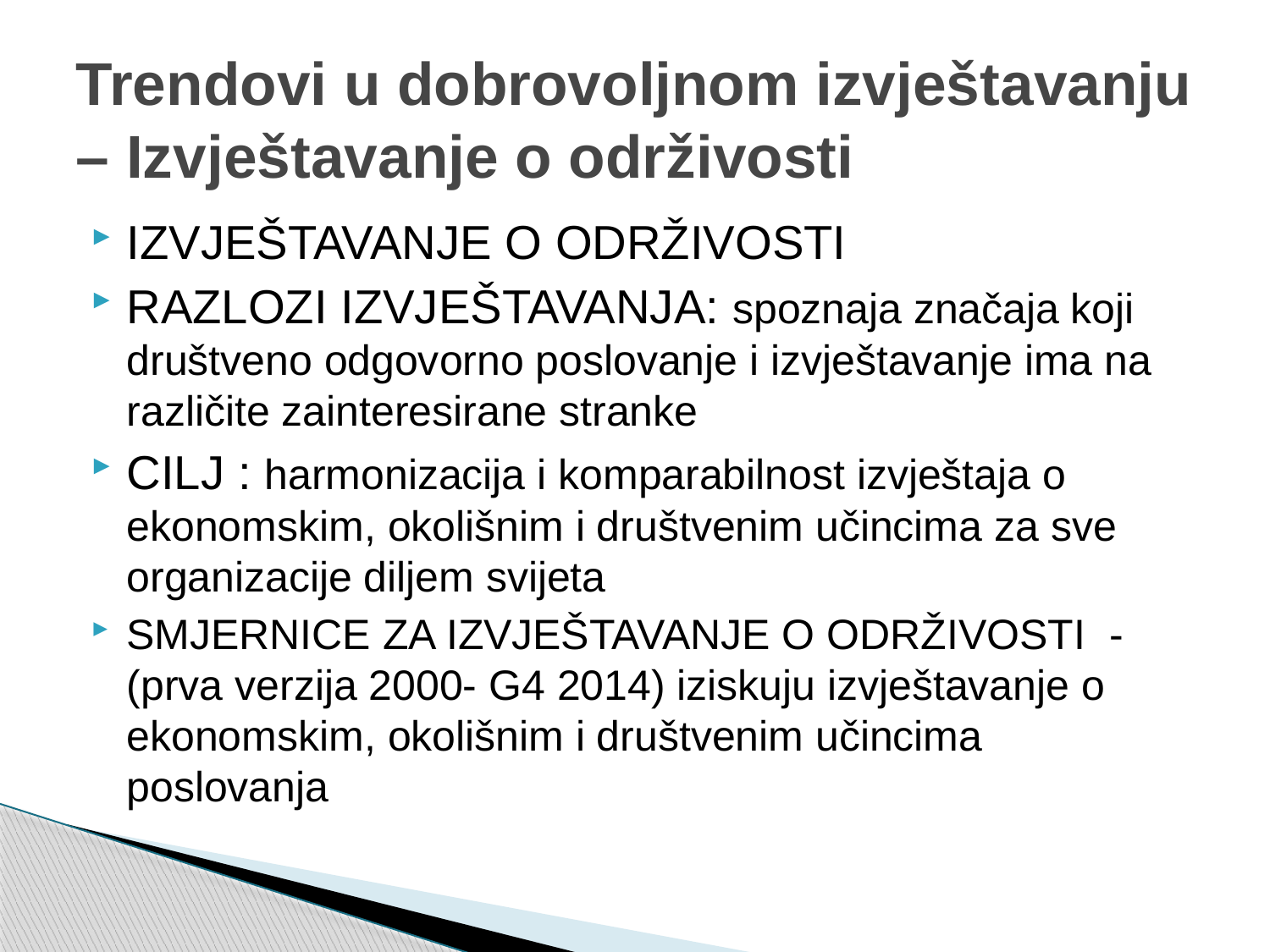

# Trendovi u dobrovoljnom izvještavanju – Izvještavanje o održivosti
IZVJEŠTAVANJE O ODRŽIVOSTI
RAZLOZI IZVJEŠTAVANJA: spoznaja značaja koji društveno odgovorno poslovanje i izvještavanje ima na različite zainteresirane stranke
CILJ : harmonizacija i komparabilnost izvještaja o ekonomskim, okolišnim i društvenim učincima za sve organizacije diljem svijeta
SMJERNICE ZA IZVJEŠTAVANJE O ODRŽIVOSTI  - (prva verzija 2000- G4 2014) iziskuju izvještavanje o ekonomskim, okolišnim i društvenim učincima poslovanja